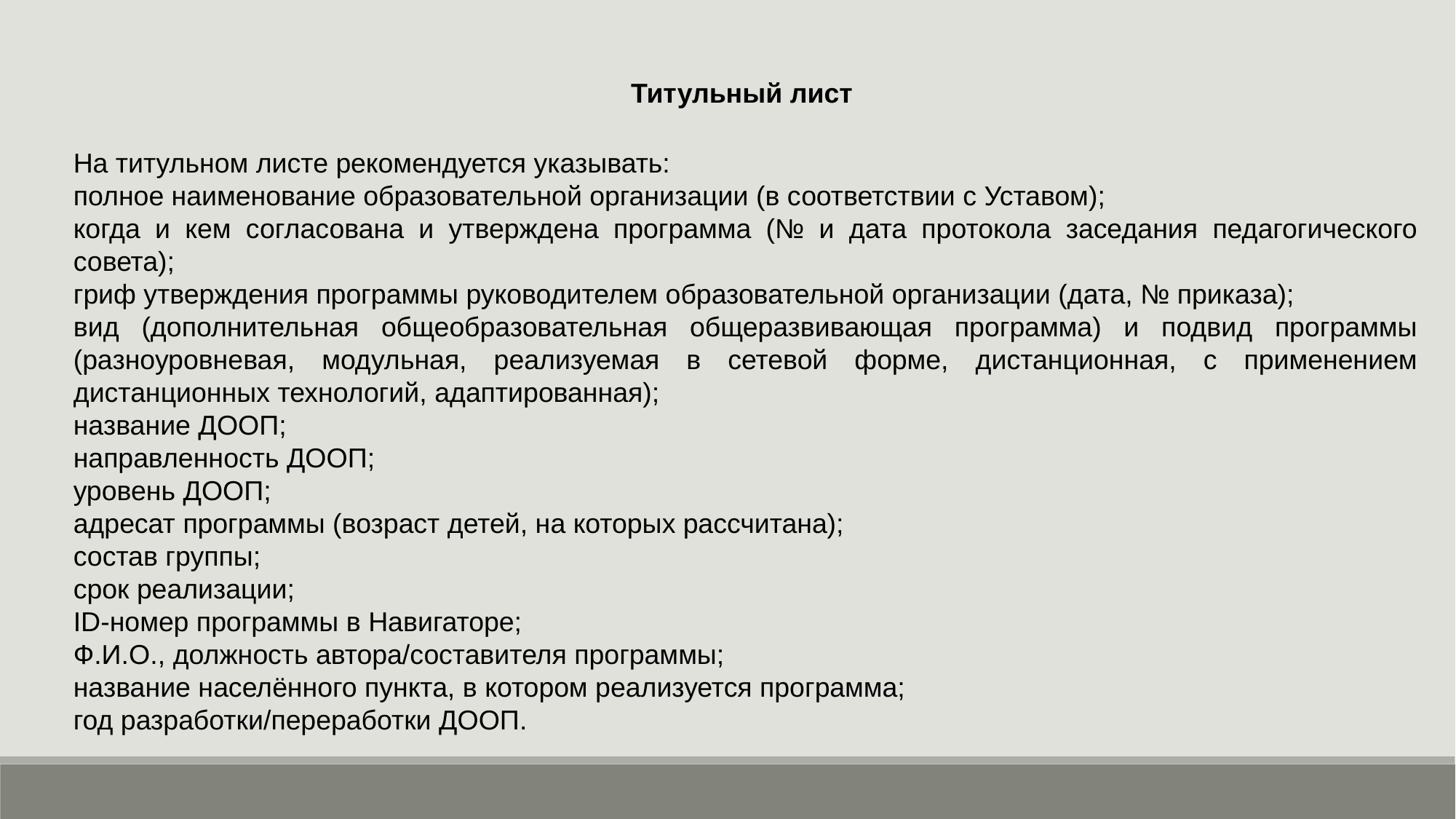

Титульный лист

На титульном листе рекомендуется указывать:
полное наименование образовательной организации (в соответствии с Уставом);
когда и кем согласована и утверждена программа (№ и дата протокола заседания педагогического совета);
гриф утверждения программы руководителем образовательной организации (дата, № приказа);
вид (дополнительная общеобразовательная общеразвивающая программа) и подвид программы (разноуровневая, модульная, реализуемая в сетевой форме, дистанционная, с применением дистанционных технологий, адаптированная);
название ДООП;
направленность ДООП;
уровень ДООП;
адресат программы (возраст детей, на которых рассчитана);
состав группы;
срок реализации;
ID-номер программы в Навигаторе;
Ф.И.О., должность автора/составителя программы;
название населённого пункта, в котором реализуется программа;
год разработки/переработки ДООП.